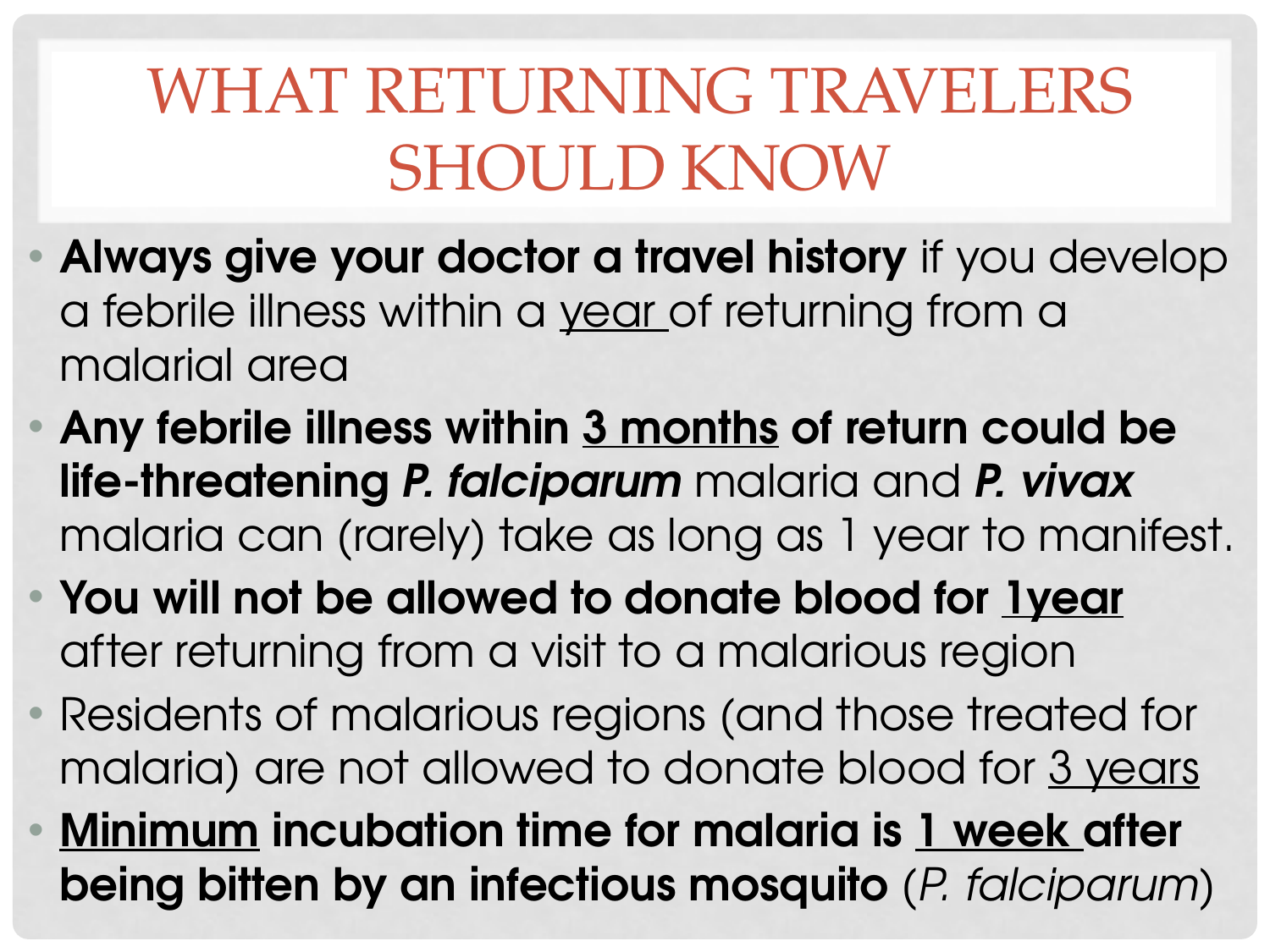

# What Returning Travelers Should Know
Always give your doctor a travel history if you develop a febrile illness within a year of returning from a malarial area
Any febrile illness within 3 months of return could be life-threatening P. falciparum malaria and P. vivax malaria can (rarely) take as long as 1 year to manifest.
You will not be allowed to donate blood for 1year after returning from a visit to a malarious region
Residents of malarious regions (and those treated for malaria) are not allowed to donate blood for 3 years
Minimum incubation time for malaria is 1 week after being bitten by an infectious mosquito (P. falciparum)